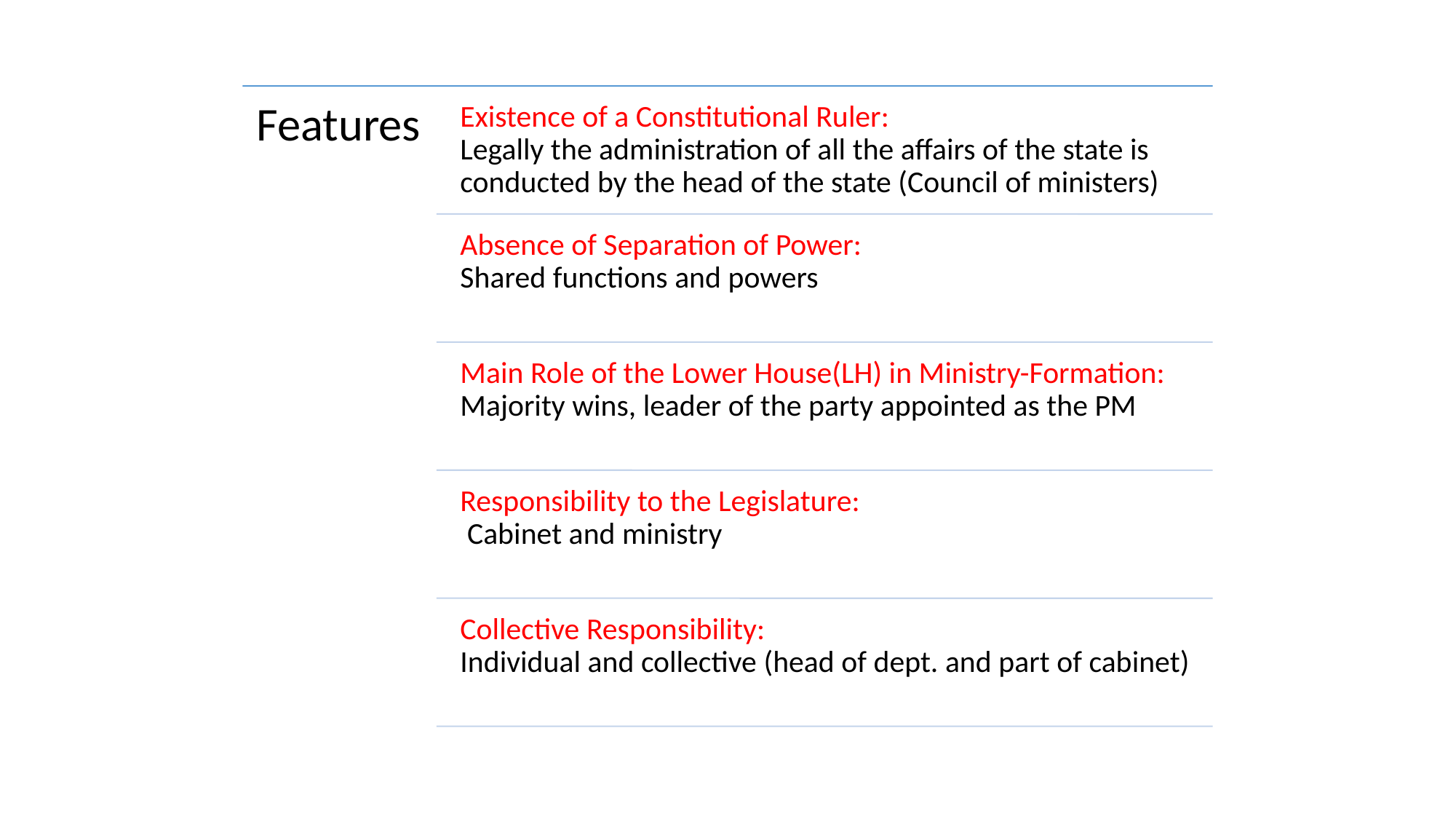

Features
Existence of a Constitutional Ruler:
Legally the administration of all the affairs of the state is conducted by the head of the state (Council of ministers)
Absence of Separation of Power:
Shared functions and powers
Main Role of the Lower House(LH) in Ministry-Formation:
Majority wins, leader of the party appointed as the PM
Responsibility to the Legislature:
 Cabinet and ministry
Collective Responsibility:
Individual and collective (head of dept. and part of cabinet)